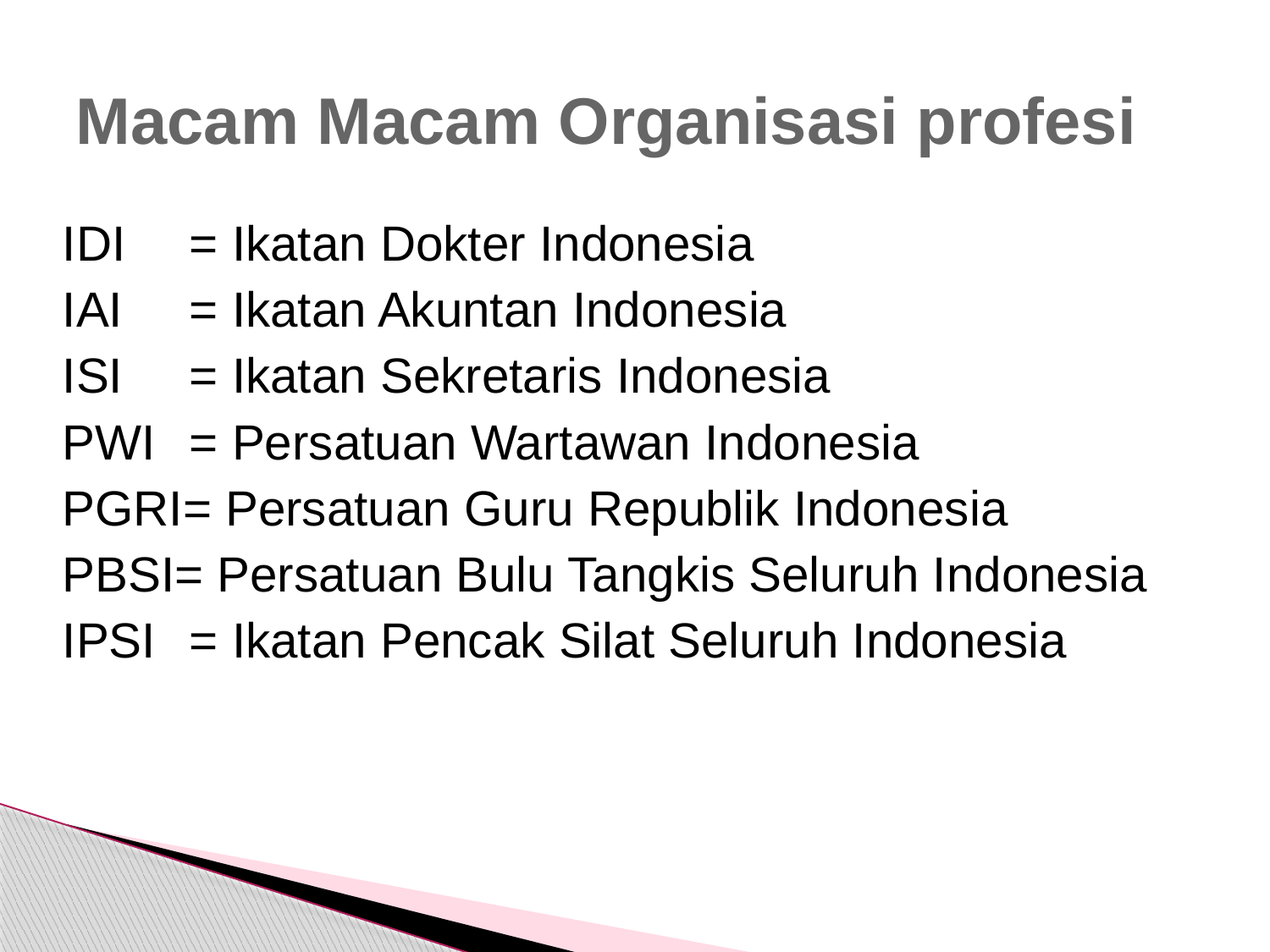

# Macam Macam Organisasi profesi
IDI	= Ikatan Dokter Indonesia
IAI	= Ikatan Akuntan Indonesia
ISI	= Ikatan Sekretaris Indonesia
PWI	= Persatuan Wartawan Indonesia
PGRI= Persatuan Guru Republik Indonesia
PBSI= Persatuan Bulu Tangkis Seluruh Indonesia
IPSI	= Ikatan Pencak Silat Seluruh Indonesia